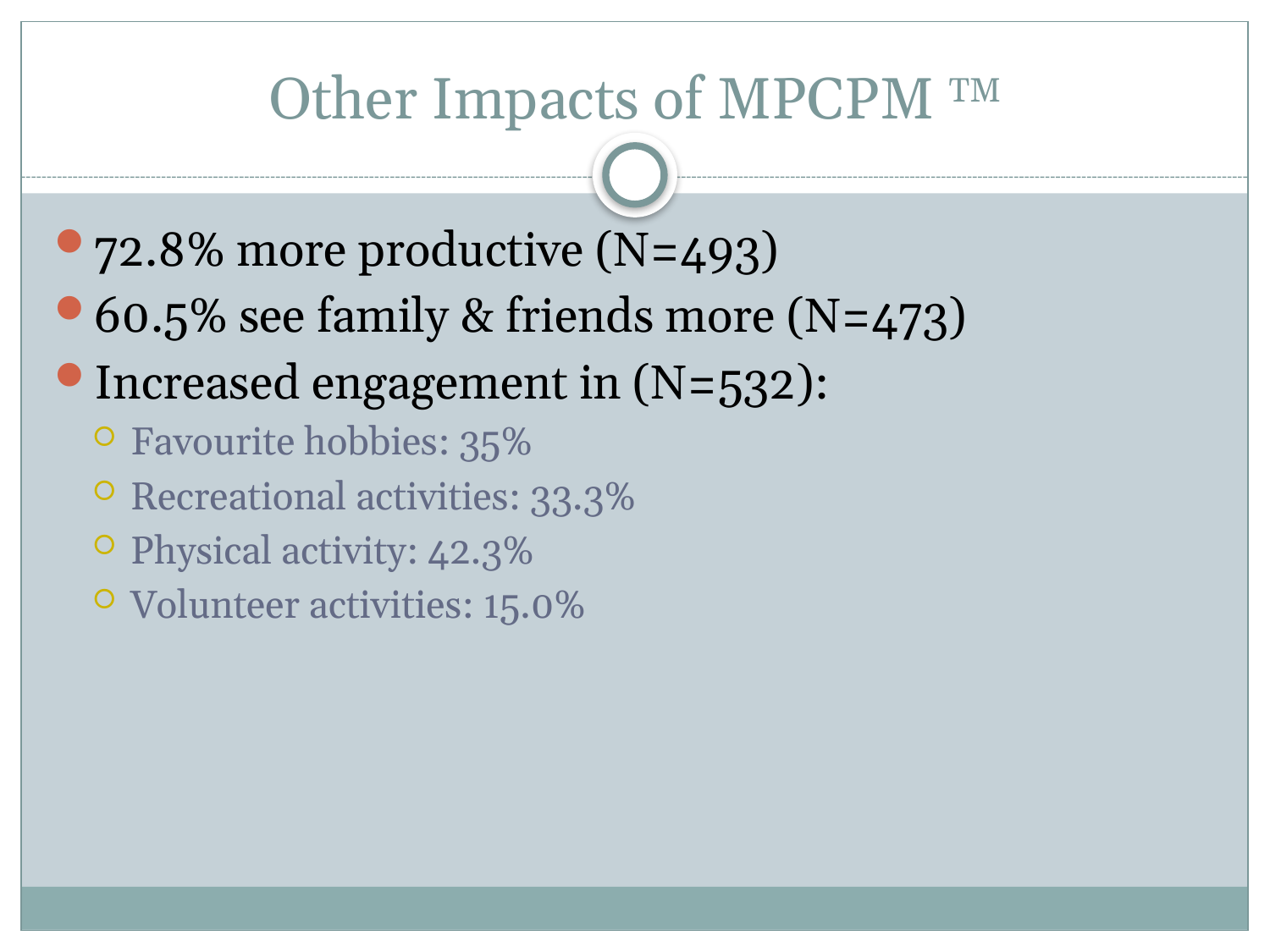

# Other Impacts of MPCPM TM
72.8% more productive (N=493)
60.5% see family & friends more (N=473)
Increased engagement in (N=532):
Favourite hobbies: 35%
Recreational activities: 33.3%
Physical activity: 42.3%
Volunteer activities: 15.0%